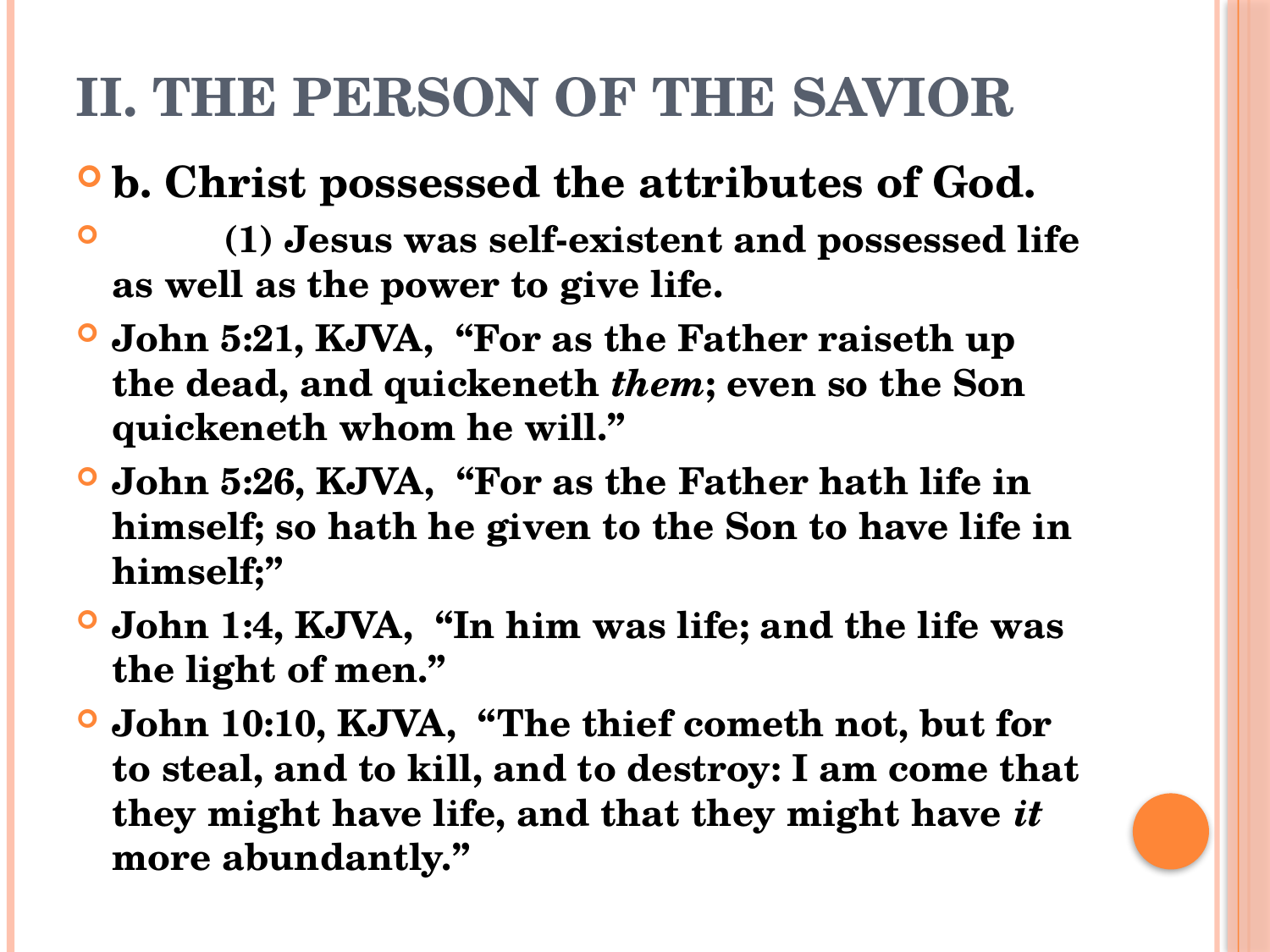

# II. The Person of the Savior
b. Christ possessed the attributes of God.
	(1) Jesus was self-existent and possessed life as well as the power to give life.
John 5:21, KJVA,  “For as the Father raiseth up the dead, and quickeneth them; even so the Son quickeneth whom he will.”
John 5:26, KJVA,  “For as the Father hath life in himself; so hath he given to the Son to have life in himself;”
John 1:4, KJVA,  “In him was life; and the life was the light of men.”
John 10:10, KJVA,  “The thief cometh not, but for to steal, and to kill, and to destroy: I am come that they might have life, and that they might have it more abundantly.”